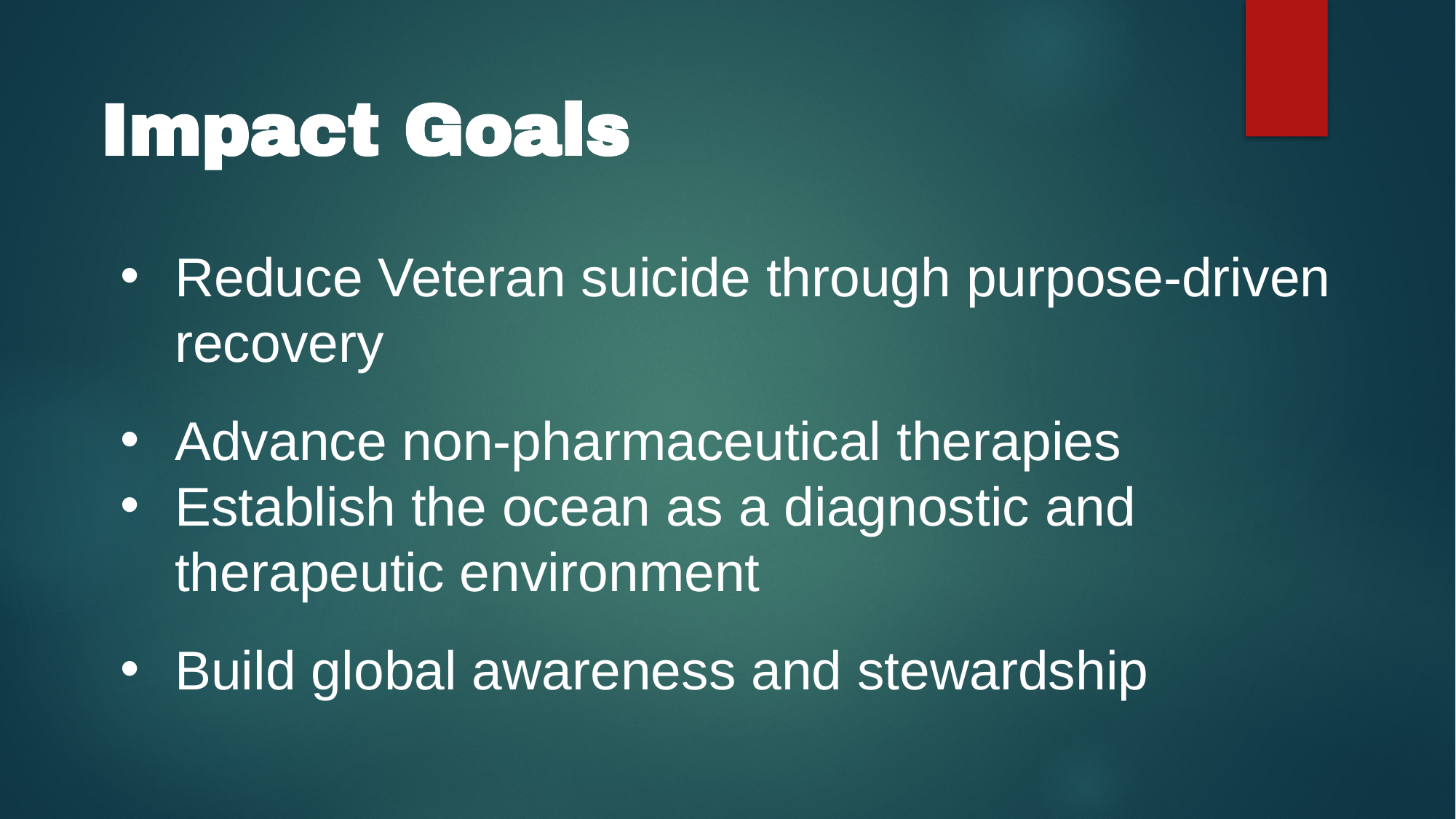

Impact Goals
Reduce Veteran suicide through purpose-driven recovery
Advance non-pharmaceutical therapies
Establish the ocean as a diagnostic and therapeutic environment
Build global awareness and stewardship